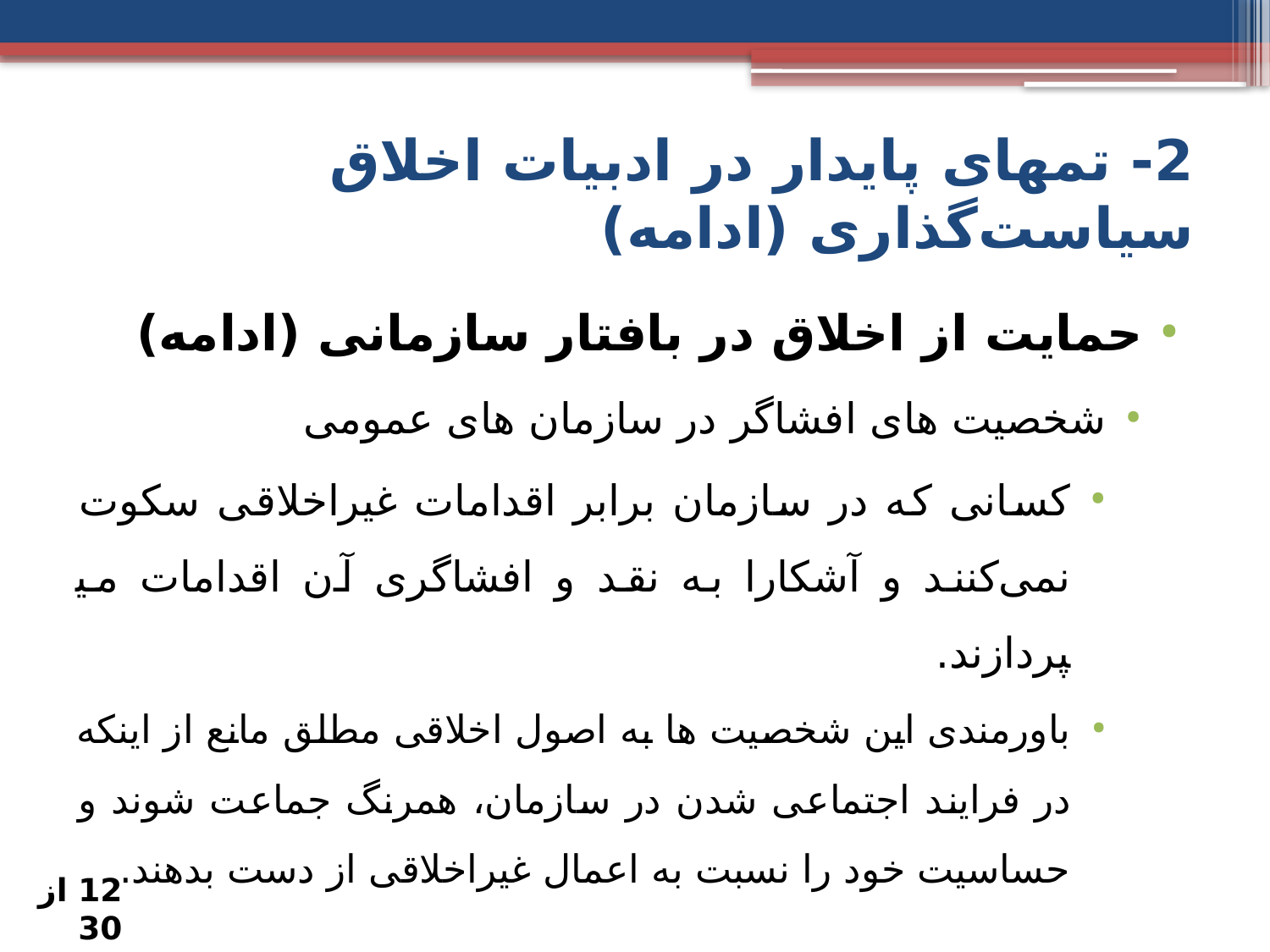

2- تم­های پایدار در ادبیات اخلاق سیاست‌گذاری (ادامه)
حمایت از اخلاق در بافتار سازمانی (ادامه)
شخصیت های افشاگر در سازمان های عمومی
کسانی که در سازمان برابر اقدامات غیراخلاقی سکوت نمی‌کنند و آشکارا به نقد و افشاگری آن اقدامات می­پردازند.
باورمندی این شخصیت ها به اصول اخلاقی مطلق مانع از اینکه در فرایند اجتماعی شدن در سازمان، همرنگ جماعت شوند و حساسیت خود را نسبت به اعمال غیراخلاقی از دست بدهند.

12 از 30